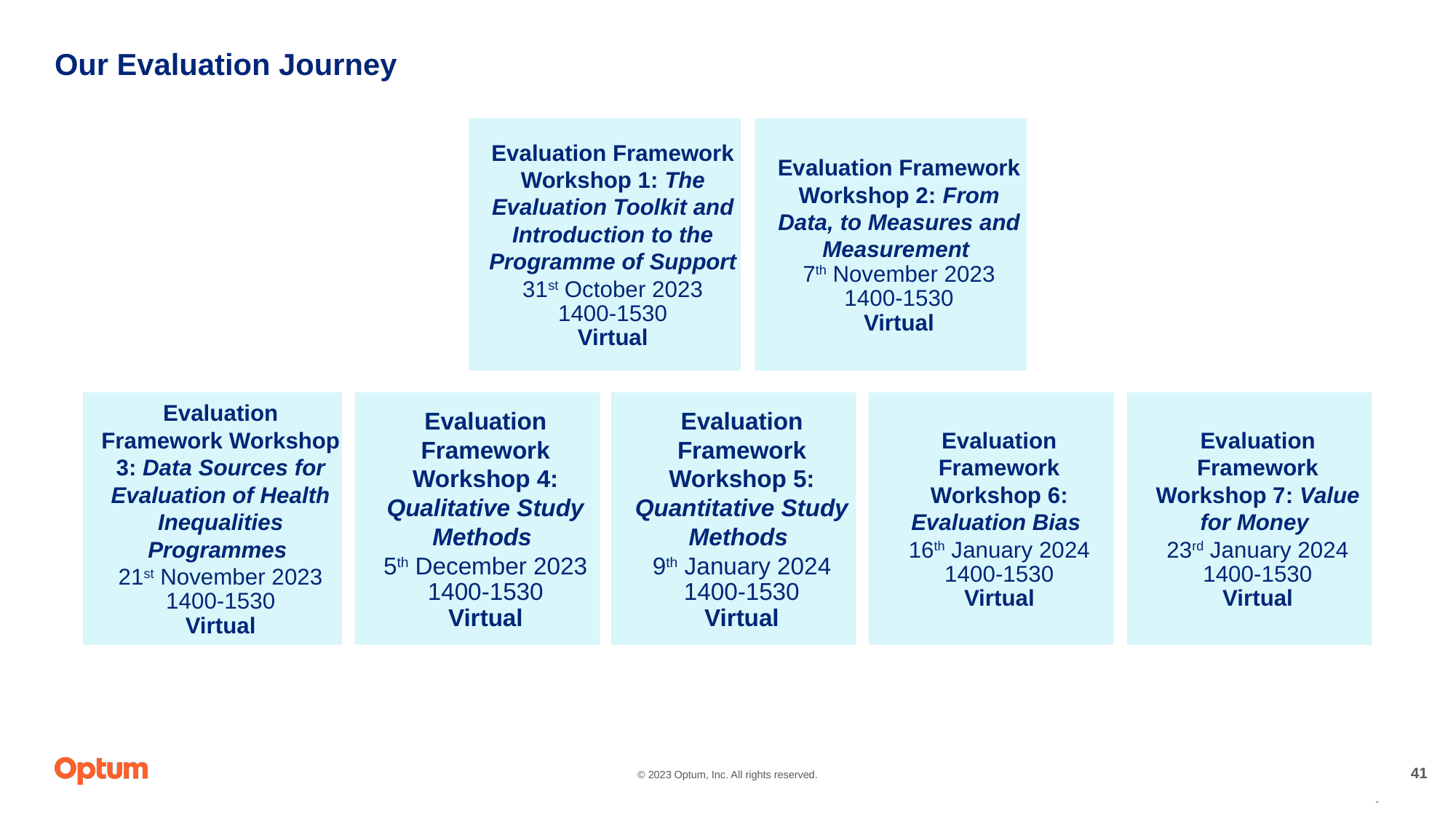

# Our Evaluation Journey
Evaluation Framework Workshop 1: The Evaluation Toolkit and Introduction to the
Programme of Support 31st October 2023
1400-1530
Virtual
Evaluation Framework Workshop 2: From Data, to Measures and Measurement
7th November 2023
1400-1530
Virtual
Evaluation Framework Workshop 3: Data Sources for Evaluation of Health Inequalities Programmes
21st November 2023
1400-1530
Virtual
Evaluation Framework Workshop 4: Qualitative Study Methods
5th December 2023
1400-1530
Virtual
Evaluation Framework Workshop 5: Quantitative Study Methods
9th January 2024
1400-1530
Virtual
Evaluation Framework Workshop 6: Evaluation Bias
16th January 2024
1400-1530
Virtual
Evaluation Framework Workshop 7: Value for Money
23rd January 2024
1400-1530
Virtual
41